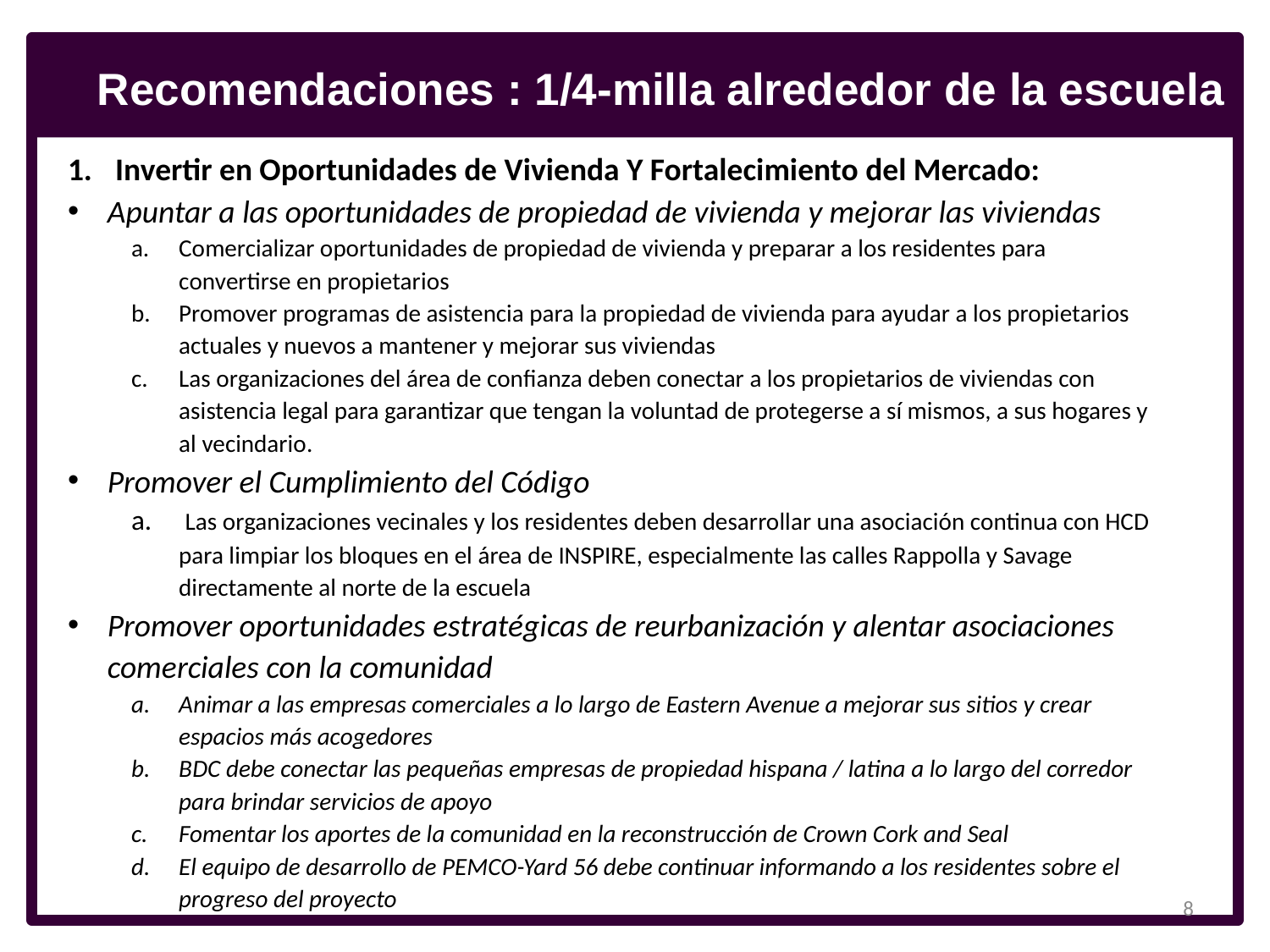

Recomendaciones : 1/4-milla alrededor de la escuela

Invertir en Oportunidades de Vivienda Y Fortalecimiento del Mercado:
Apuntar a las oportunidades de propiedad de vivienda y mejorar las viviendas
Comercializar oportunidades de propiedad de vivienda y preparar a los residentes para convertirse en propietarios
Promover programas de asistencia para la propiedad de vivienda para ayudar a los propietarios actuales y nuevos a mantener y mejorar sus viviendas
Las organizaciones del área de confianza deben conectar a los propietarios de viviendas con asistencia legal para garantizar que tengan la voluntad de protegerse a sí mismos, a sus hogares y al vecindario.
Promover el Cumplimiento del Código
 Las organizaciones vecinales y los residentes deben desarrollar una asociación continua con HCD para limpiar los bloques en el área de INSPIRE, especialmente las calles Rappolla y Savage directamente al norte de la escuela
Promover oportunidades estratégicas de reurbanización y alentar asociaciones comerciales con la comunidad
Animar a las empresas comerciales a lo largo de Eastern Avenue a mejorar sus sitios y crear espacios más acogedores
BDC debe conectar las pequeñas empresas de propiedad hispana / latina a lo largo del corredor para brindar servicios de apoyo
Fomentar los aportes de la comunidad en la reconstrucción de Crown Cork and Seal
El equipo de desarrollo de PEMCO-Yard 56 debe continuar informando a los residentes sobre el progreso del proyecto

8